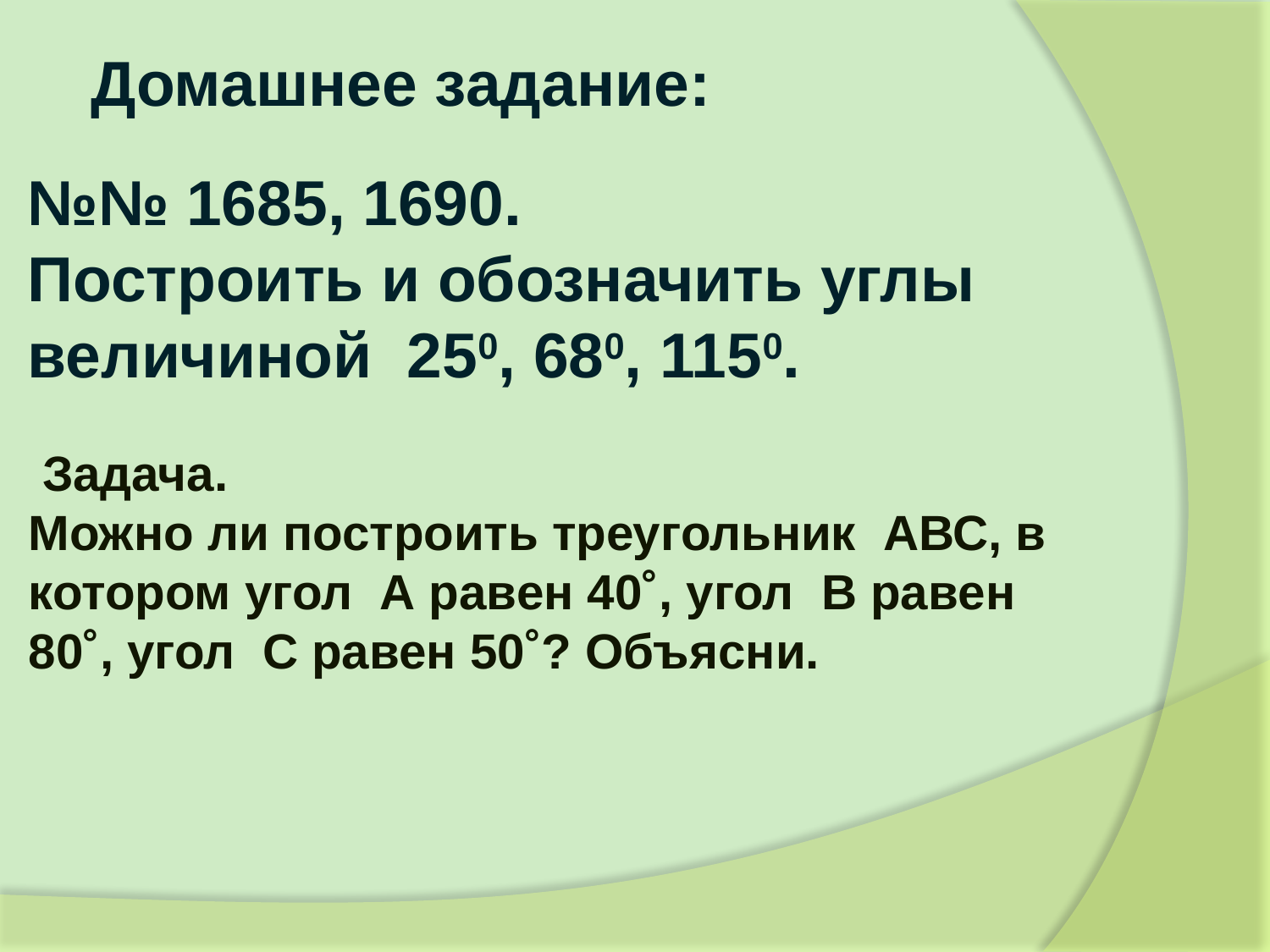

Домашнее задание:
№№ 1685, 1690.
Построить и обозначить углы величиной  250, 680, 1150.

 Задача.
Можно ли построить треугольник  АВС, в котором угол  А равен 40˚, угол  В равен 80˚, угол  С равен 50˚? Объясни.